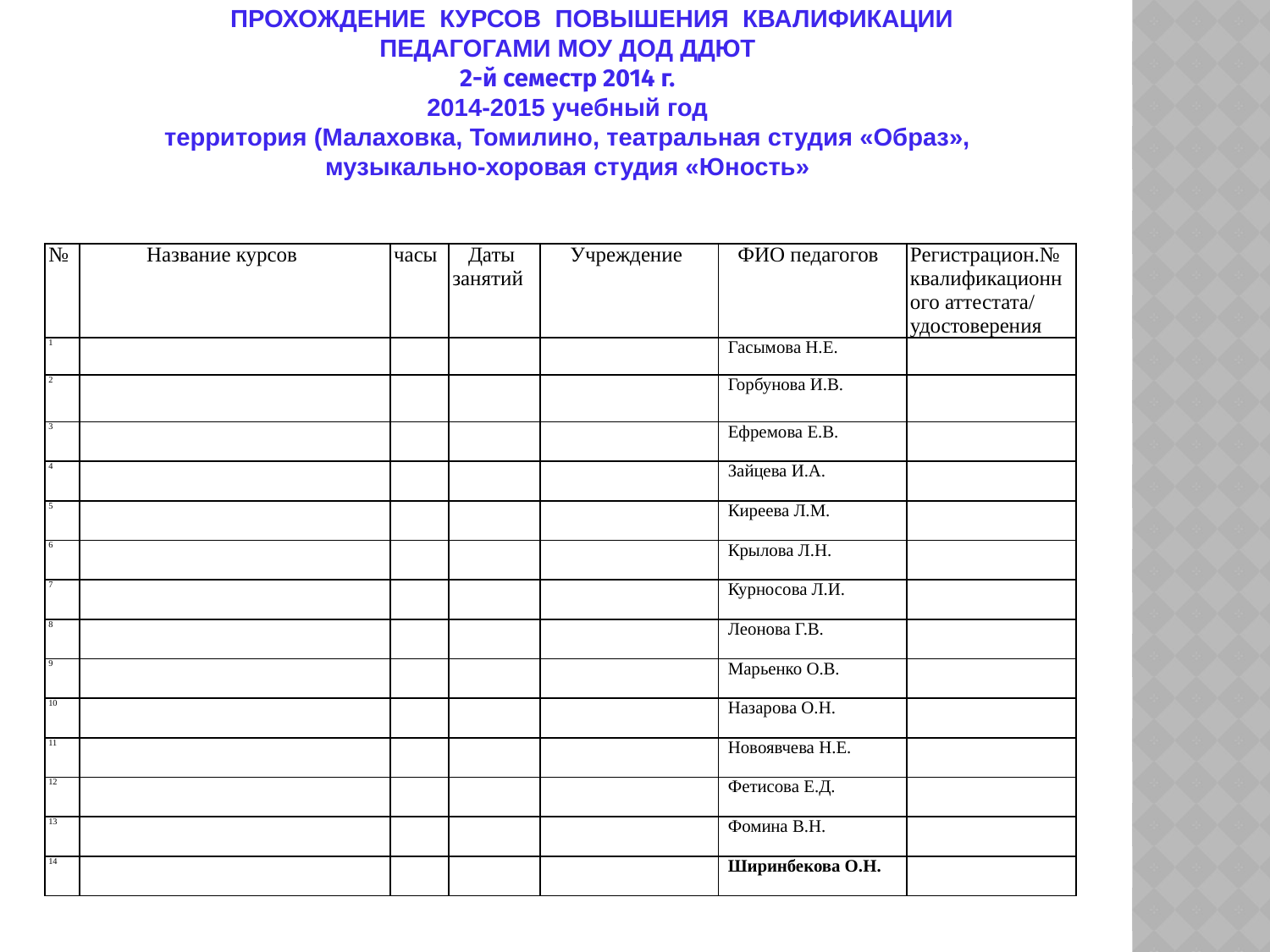

ПРОХОЖДЕНИЕ  КУРСОВ  ПОВЫШЕНИЯ  КВАЛИФИКАЦИИ
 ПЕДАГОГАМИ МОУ ДОД ДДЮТ
2-й семестр 2014 г.
2014-2015 учебный год
 территория (Малаховка, Томилино, театральная студия «Образ»,
музыкально-хоровая студия «Юность»

#
| № | Название курсов | часы | Даты занятий | Учреждение | ФИО педагогов | Регистрацион.№ квалификационного аттестата/ удостоверения |
| --- | --- | --- | --- | --- | --- | --- |
| 1 |  |  |  |  | Гасымова Н.Е. |  |
| 2 |  |  |  |  | Горбунова И.В. |  |
| 3 |  |  |  |  | Ефремова Е.В. |  |
| 4 |  |  |  |  | Зайцева И.А. |  |
| 5 |  |  |  |  | Киреева Л.М. |  |
| 6 |  |  |  |  | Крылова Л.Н. |  |
| 7 |  |  |  |  | Курносова Л.И. |  |
| 8 |  |  |  |  | Леонова Г.В. |  |
| 9 |  |  |  |  | Марьенко О.В. |  |
| 10 |  |  |  |  | Назарова О.Н. |  |
| 11 |  |  |  |  | Новоявчева Н.Е. |  |
| 12 |  |  |  |  | Фетисова Е.Д. |  |
| 13 |  |  |  |  | Фомина В.Н. |  |
| 14 |  |  |  |  | Ширинбекова О.Н. |  |